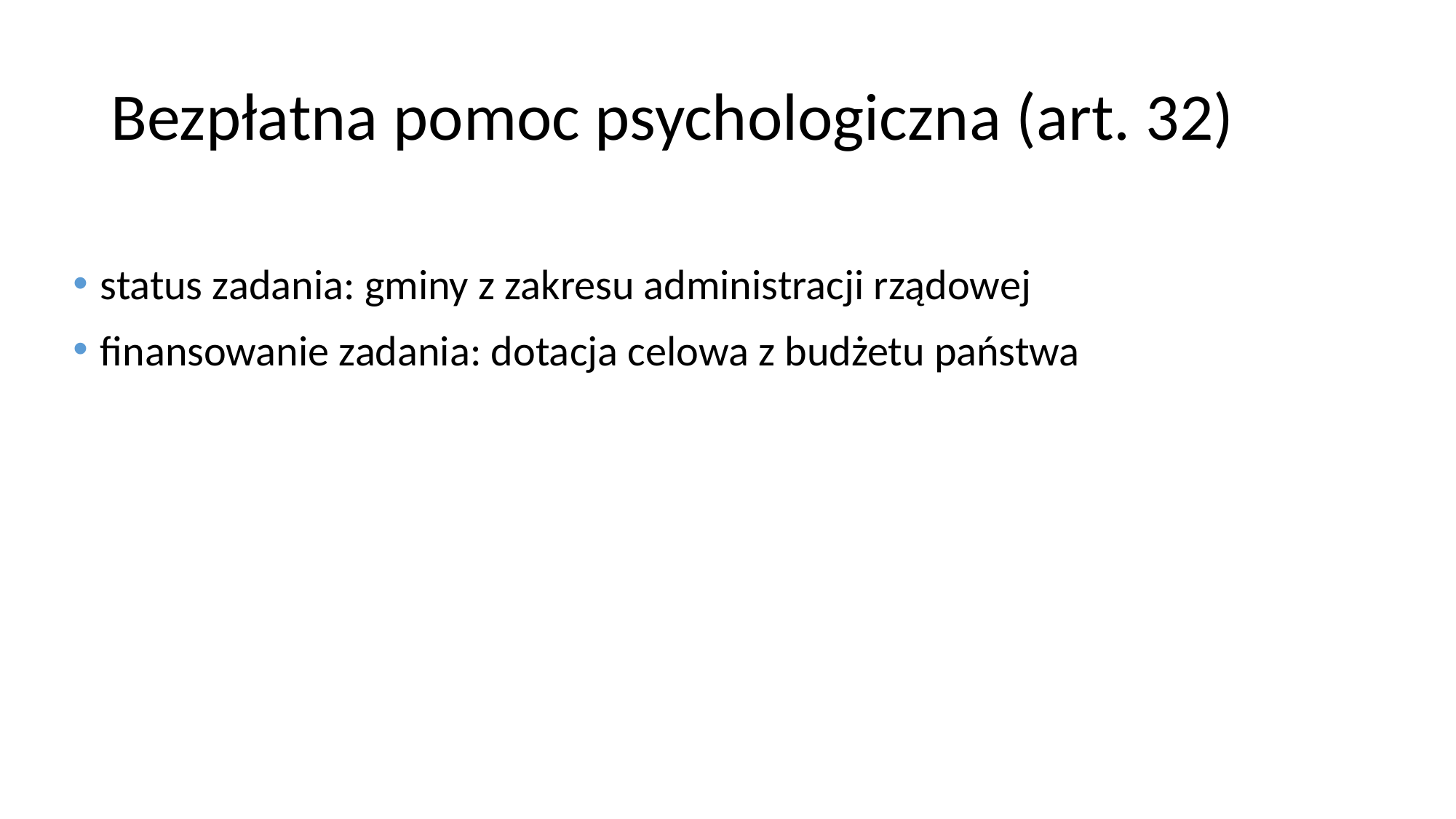

# Bezpłatna pomoc psychologiczna (art. 32)
status zadania: gminy z zakresu administracji rządowej
finansowanie zadania: dotacja celowa z budżetu państwa